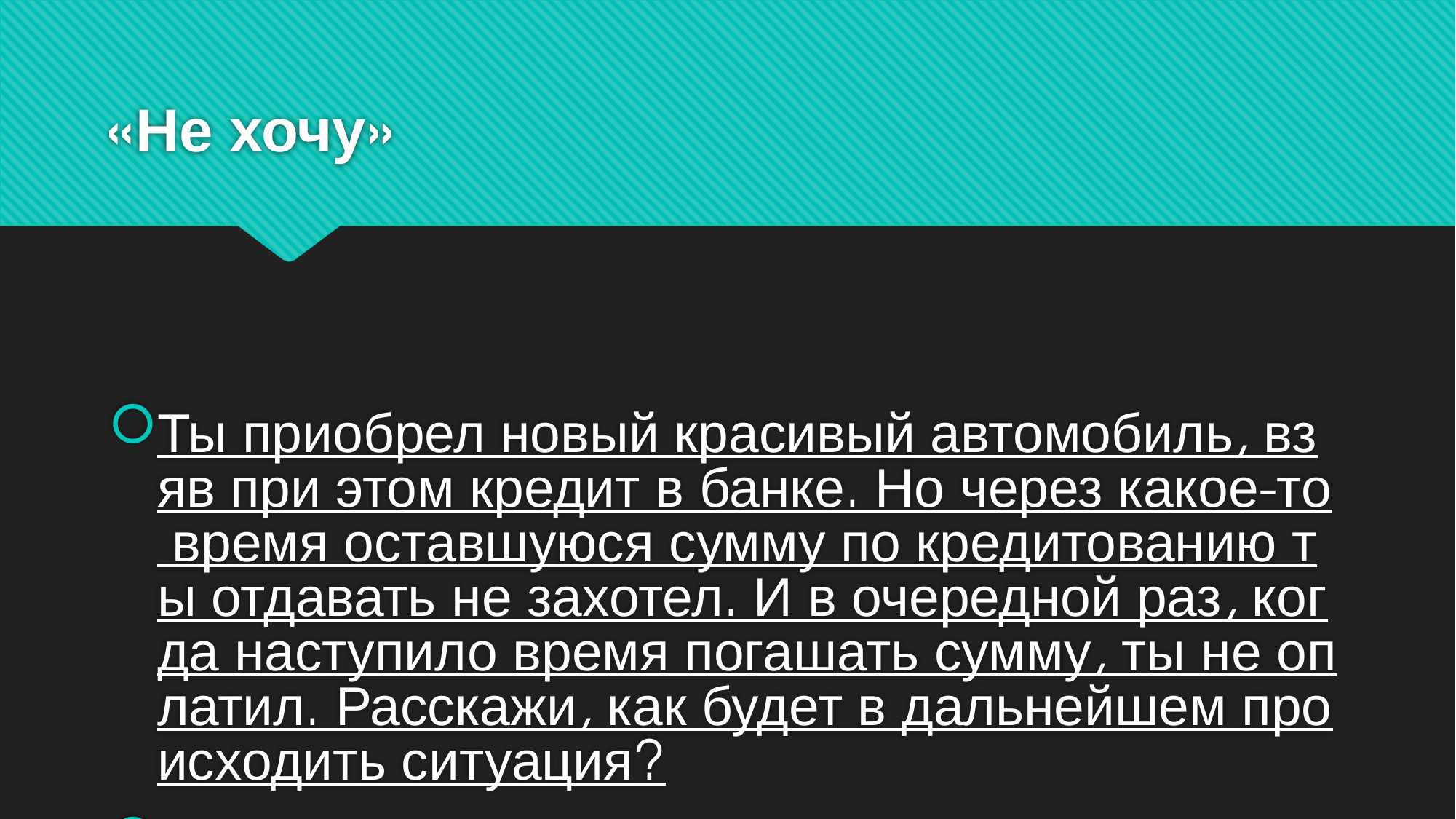

# «Не хочу»
Ты приобрел новый красивый автомобиль, взяв при этом кредит в банке. Но через какое-то время оставшуюся сумму по кредитованию ты отдавать не захотел. И в очередной раз, когда наступило время погашать сумму, ты не оплатил. Расскажи, как будет в дальнейшем происходить ситуация?
Ключевые слова: кредит, погашение, долг